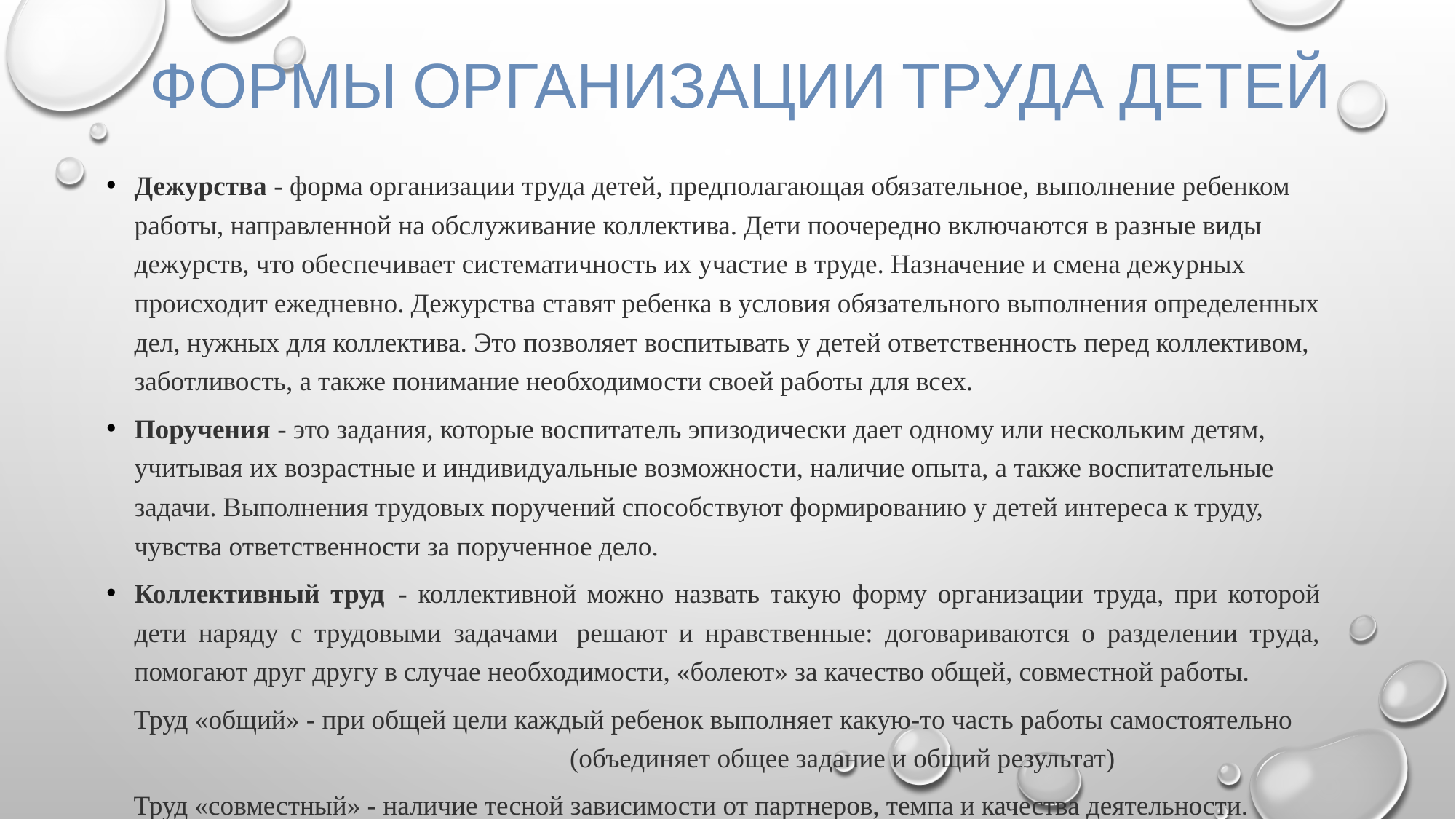

# Формы организации труда детей
Дежурства - форма организации труда детей, предполагающая обязательное, выполнение ребенком работы, направленной на обслуживание коллектива. Дети поочередно включаются в разные виды дежурств, что обеспечивает систематичность их участие в труде. Назначение и смена дежурных происходит ежедневно. Дежурства ставят ребенка в условия обязательного выполнения определенных дел, нужных для коллектива. Это позволяет воспитывать у детей ответственность перед коллективом, заботливость, а также понимание необходимости своей работы для всех.
Поручения - это задания, которые воспитатель эпизодически дает одному или нескольким детям, учитывая их возрастные и индивидуальные возможности, наличие опыта, а также воспитательные задачи. Выполнения трудовых поручений способствуют формированию у детей интереса к труду, чувства ответственности за порученное дело.
Коллективный труд  - коллективной можно назвать такую форму организации труда, при которой дети наряду с трудовыми задачами  решают и нравственные: договариваются о разделении труда, помогают друг другу в случае необходимости, «болеют» за качество общей, совместной работы.
    Труд «общий» - при общей цели каждый ребенок выполняет какую-то часть работы самостоятельно                                                                          (объединяет общее задание и общий результат)
    Труд «совместный» - наличие тесной зависимости от партнеров, темпа и качества деятельности.